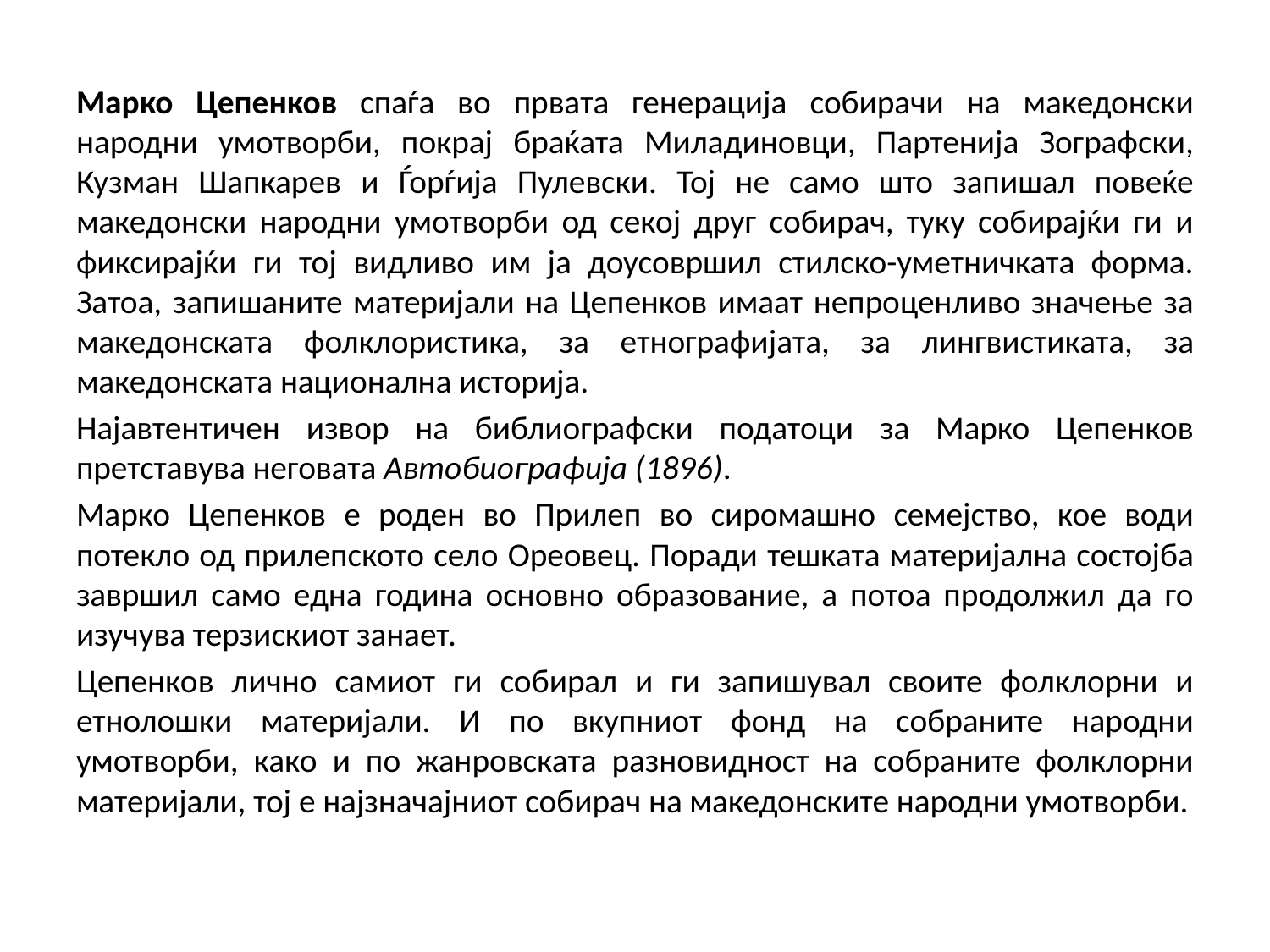

Марко Цепенков спаѓа во првата генерација собирачи на македонски народни умотворби, покрај браќата Миладиновци, Партенија Зографски, Кузман Шапкарев и Ѓорѓија Пулевски. Тој не само што запишал повеќе македонски народни умотворби од секој друг собирач, туку собирајќи ги и фиксирајќи ги тој видливо им ја доусовршил стилско-уметничката форма. Затоа, запишаните материјали на Цепенков имаат непроценливо значење за македонската фолклористика, за етнографијата, за лингвистиката, за македонската национална историја.
Најавтентичен извор на библиографски податоци за Марко Цепенков претставува неговата Автобиографија (1896).
Марко Цепенков е роден во Прилеп во сиромашно семејство, кое води потекло од прилепското село Ореовец. Поради тешката материјална состојба завршил само една година основно образование, а потоа продолжил да го изучува терзискиот занает.
Цепенков лично самиот ги собирал и ги запишувал своите фолклорни и етнолошки материјали. И по вкупниот фонд на собраните народни умотворби, како и по жанровската разновидност на собраните фолклорни материјали, тој е најзначајниот собирач на македонските народни умотворби.